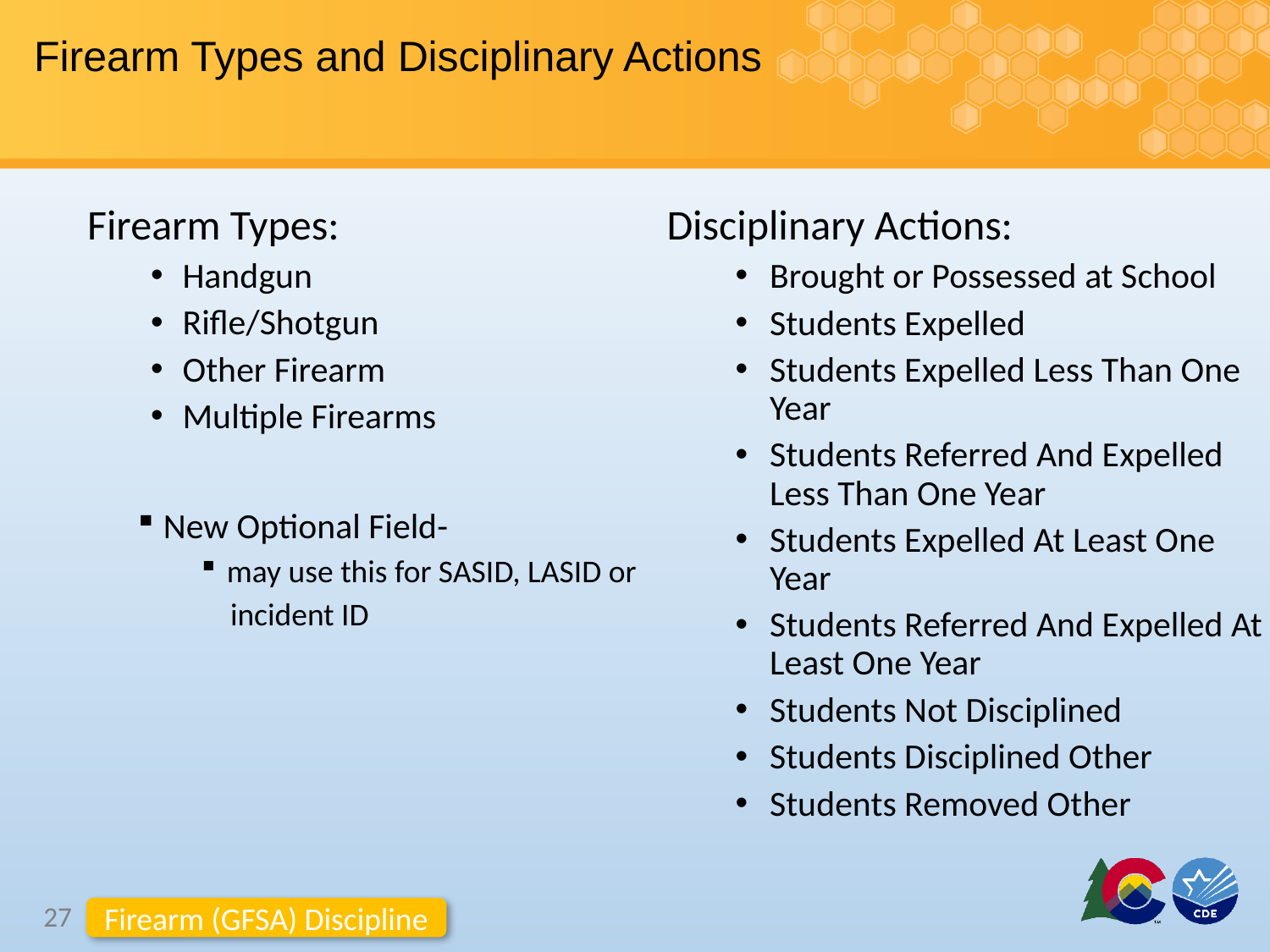

# Firearm Types and Disciplinary Actions
Firearm Types:
Handgun
Rifle/Shotgun
Other Firearm
Multiple Firearms

New Optional Field-
may use this for SASID, LASID or
    incident ID

Disciplinary Actions:
Brought or Possessed at School
Students Expelled
Students Expelled Less Than One Year
Students Referred And Expelled Less Than One Year
Students Expelled At Least One Year
Students Referred And Expelled At Least One Year
Students Not Disciplined
Students Disciplined Other
Students Removed Other

27
Firearm (GFSA) Discipline